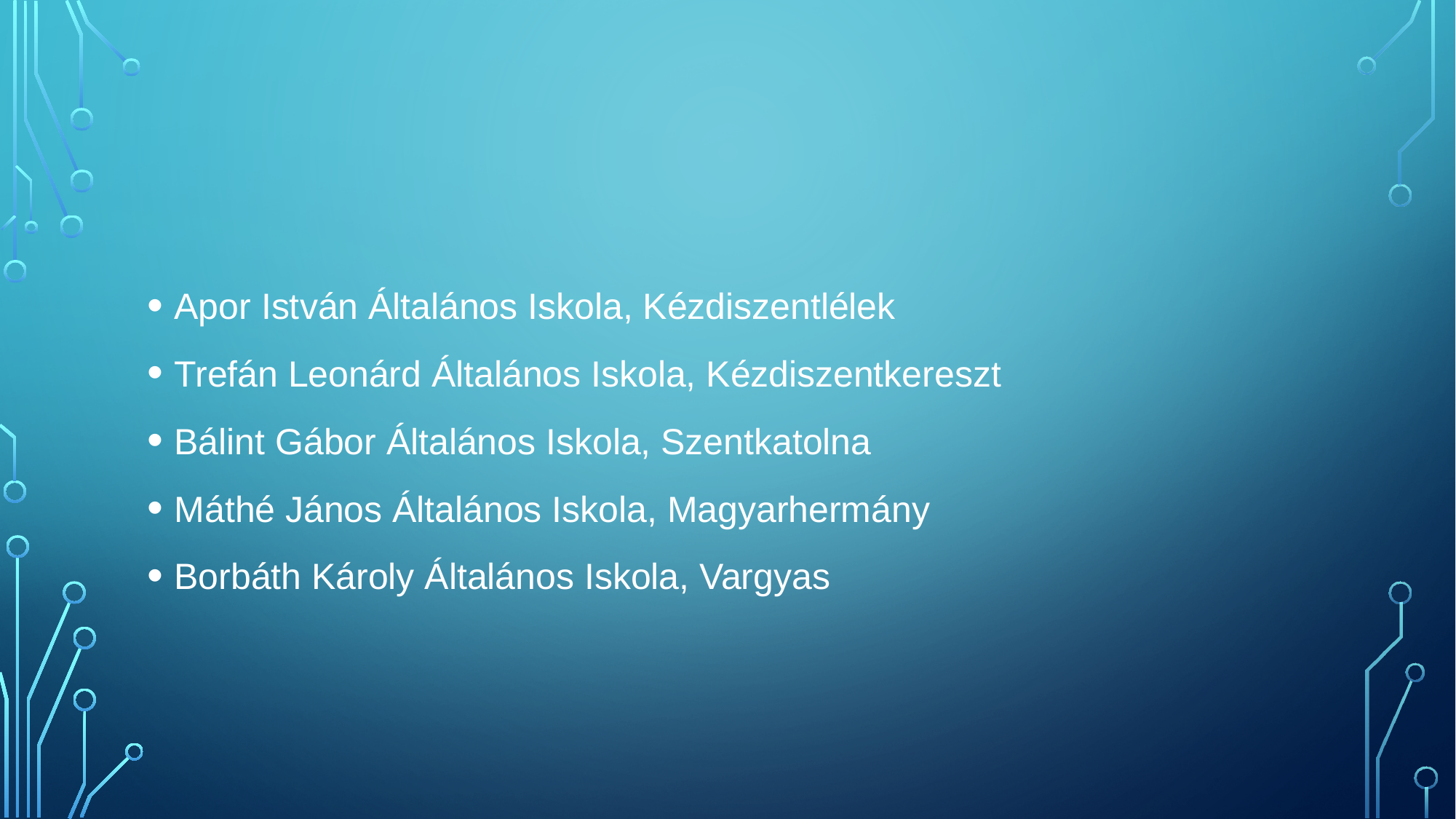

#
Apor István Általános Iskola, Kézdiszentlélek
Trefán Leonárd Általános Iskola, Kézdiszentkereszt
Bálint Gábor Általános Iskola, Szentkatolna
Máthé János Általános Iskola, Magyarhermány
Borbáth Károly Általános Iskola, Vargyas